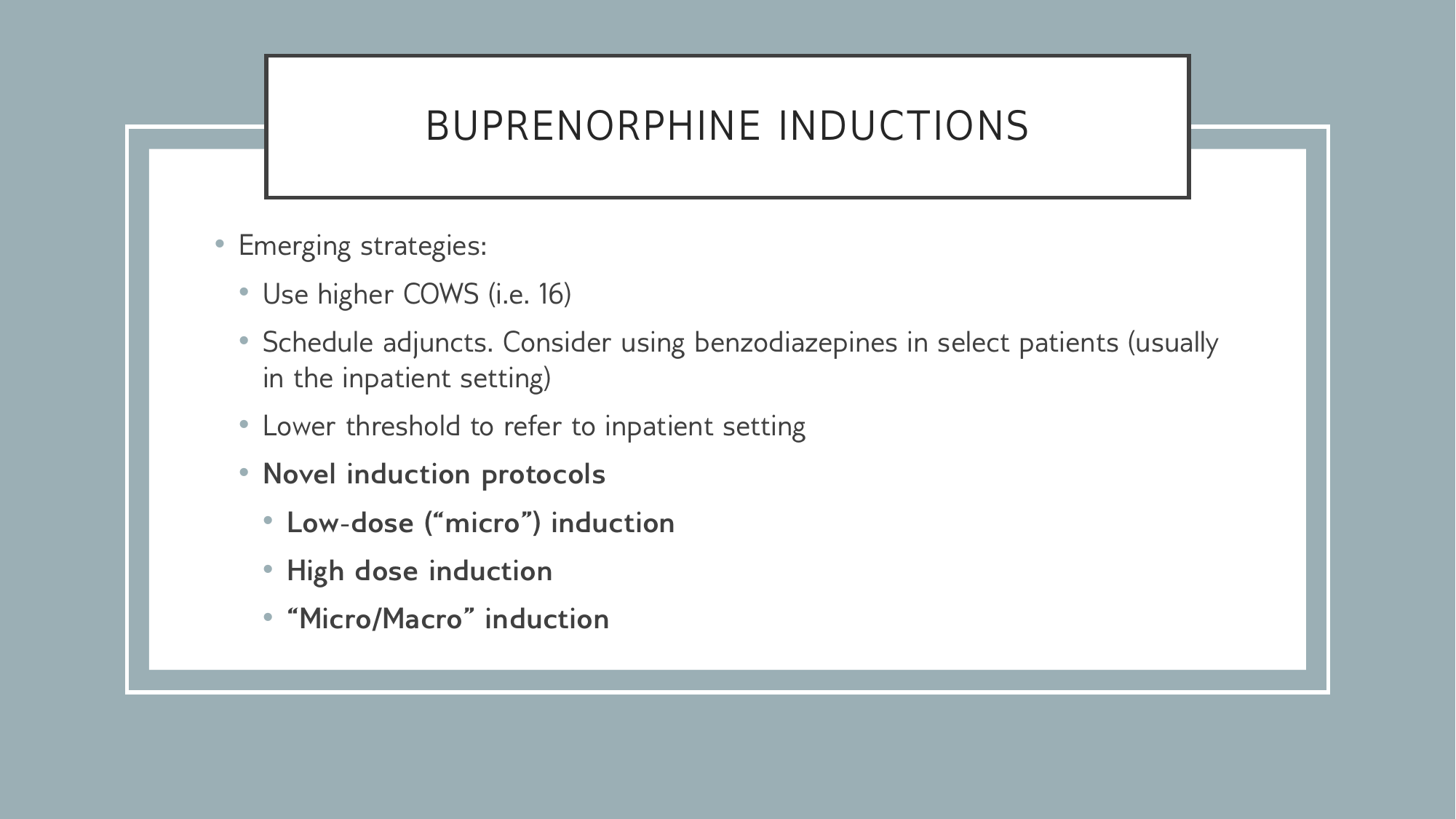

# Buprenorphine inductions

Emerging strategies:
Use higher COWS (i.e. 16)
Schedule adjuncts. Consider using benzodiazepines in select patients (usually in the inpatient setting)
Lower threshold to refer to inpatient setting
Novel induction protocols
Low-dose (“micro”) induction
High dose induction
“Micro/Macro” induction